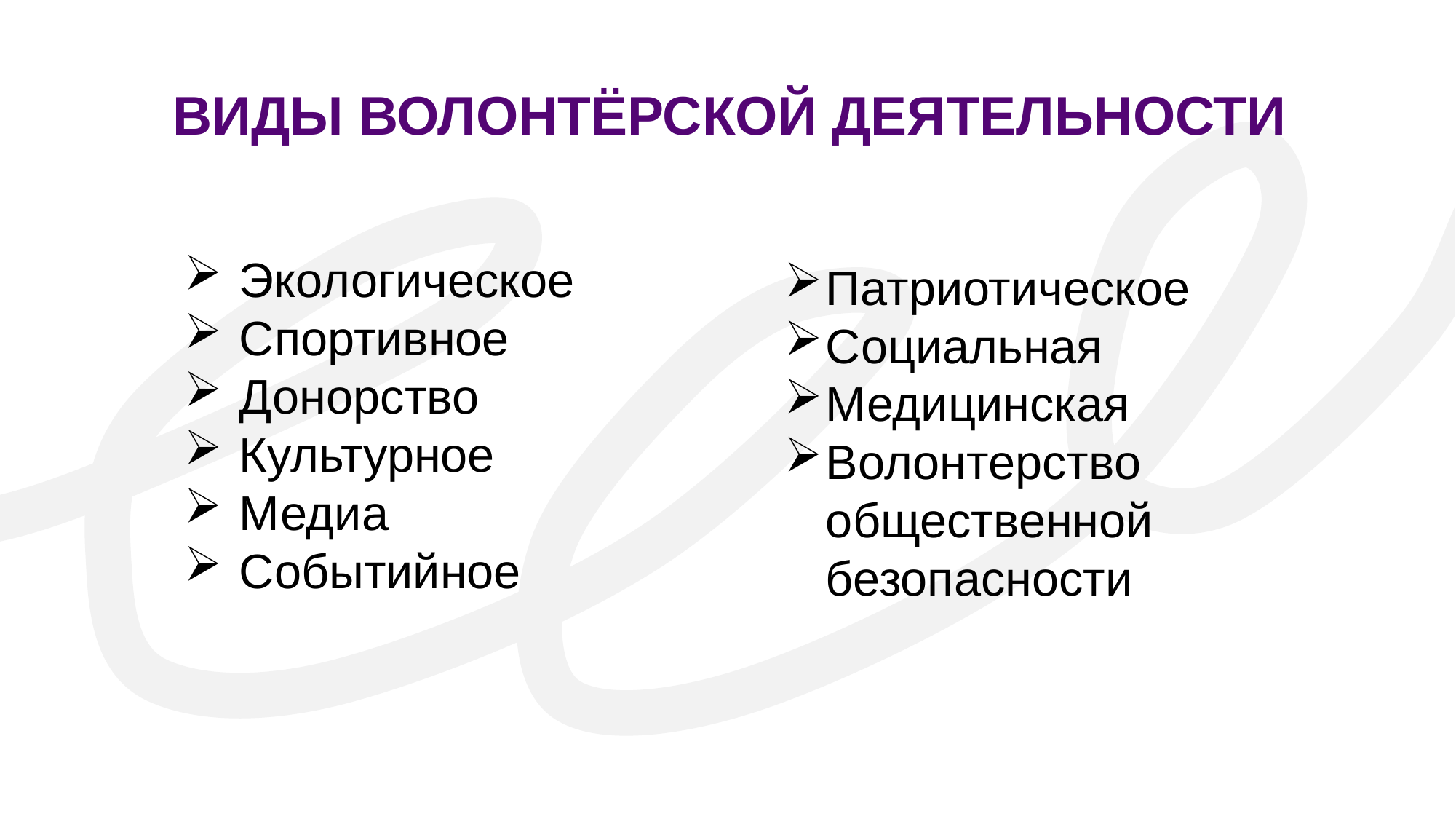

ВИДЫ ВОЛОНТЁРСКОЙ ДЕЯТЕЛЬНОСТИ

Экологическое
Спортивное
Донорство
Культурное
Медиа
Событийное

Патриотическое
Социальная
Медицинская
Волонтерство общественной безопасности